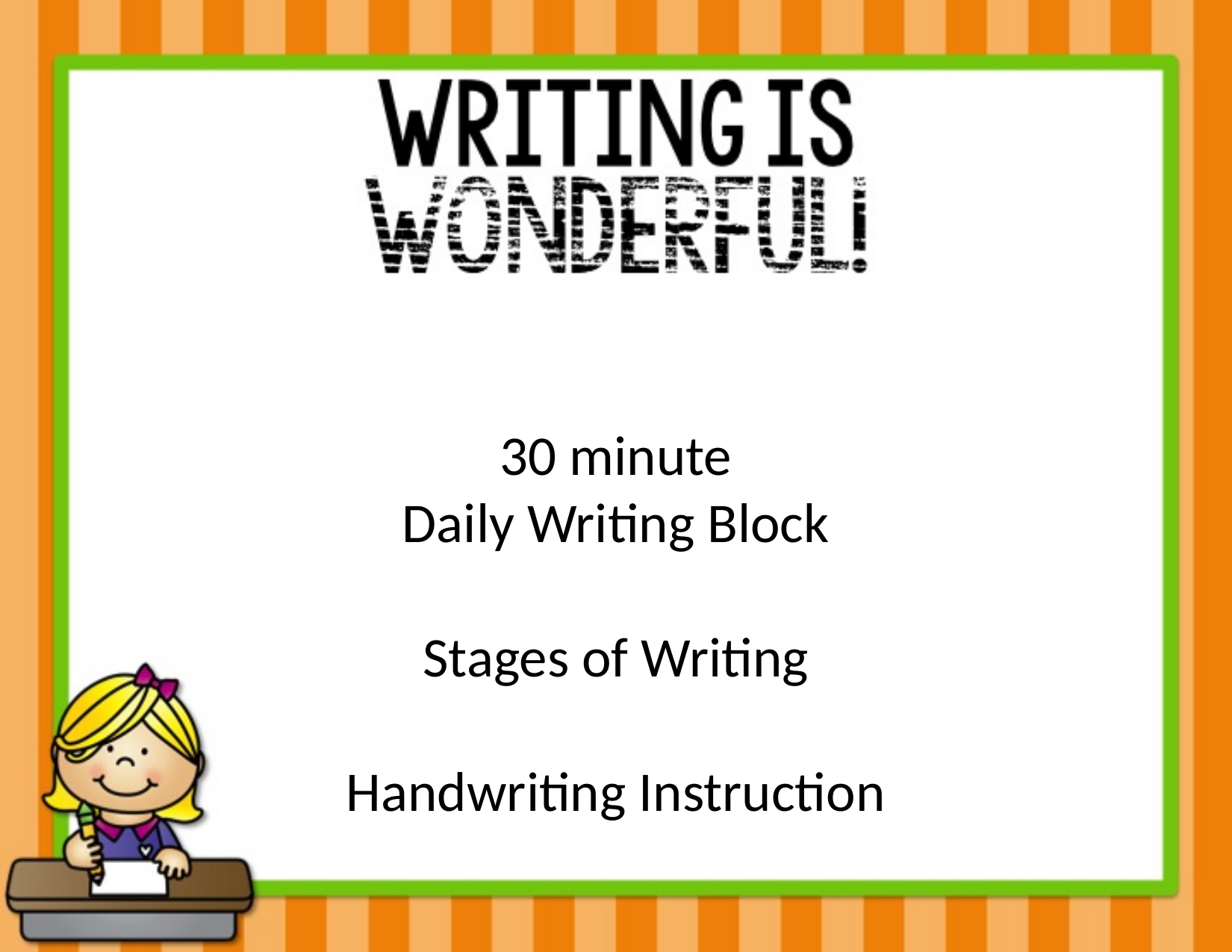

30 minute
Daily Writing Block

Stages of Writing

Handwriting Instruction